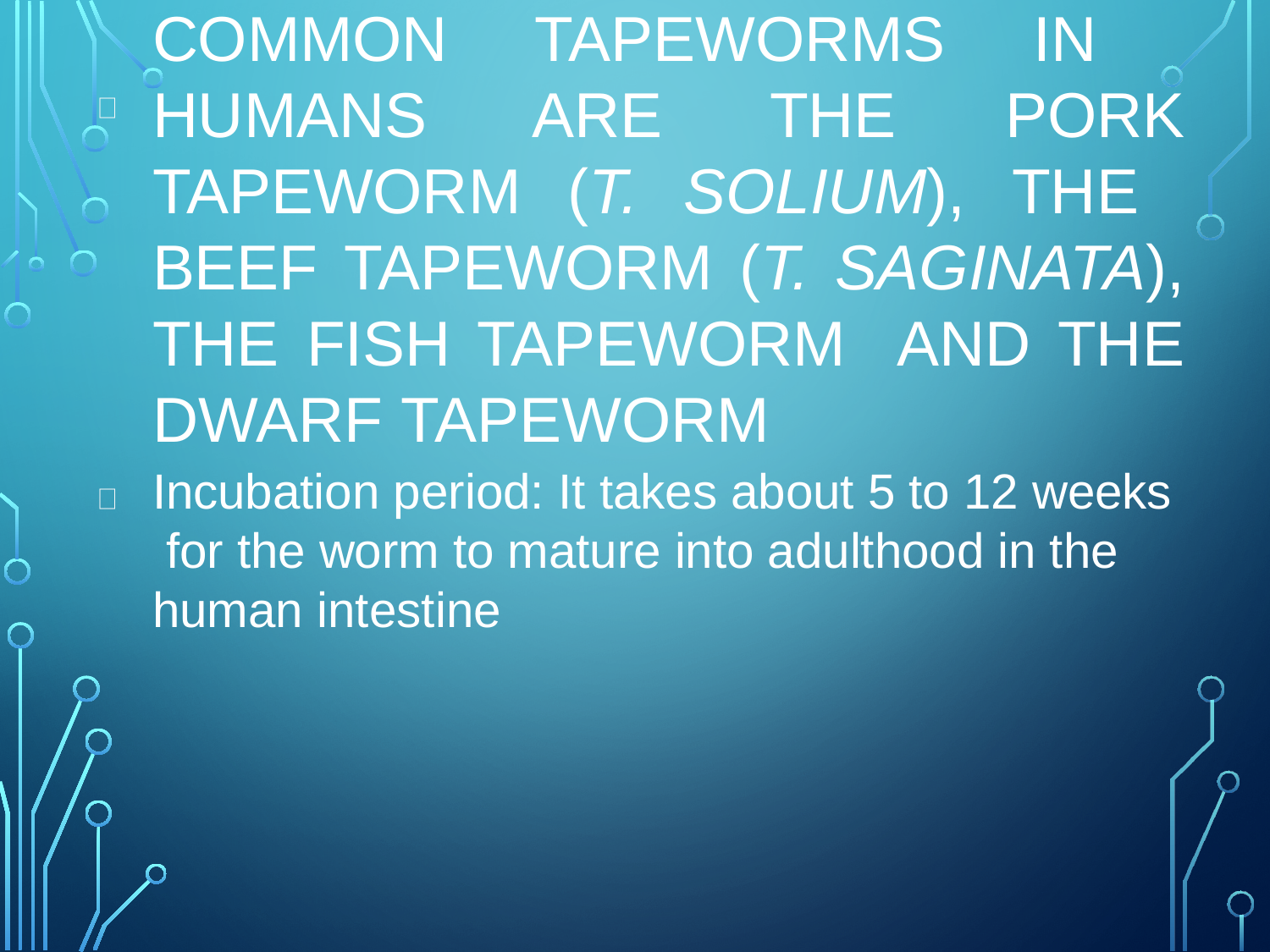

# Mode of Infection: Most common tapeworms in  humans are the pork tapeworm (T. solium), the  beef tapeworm (T. saginata), the fish tapeworm  and the dwarf tapeworm

Incubation period: It takes about 5 to 12 weeks  for the worm to mature into adulthood in the  human intestine